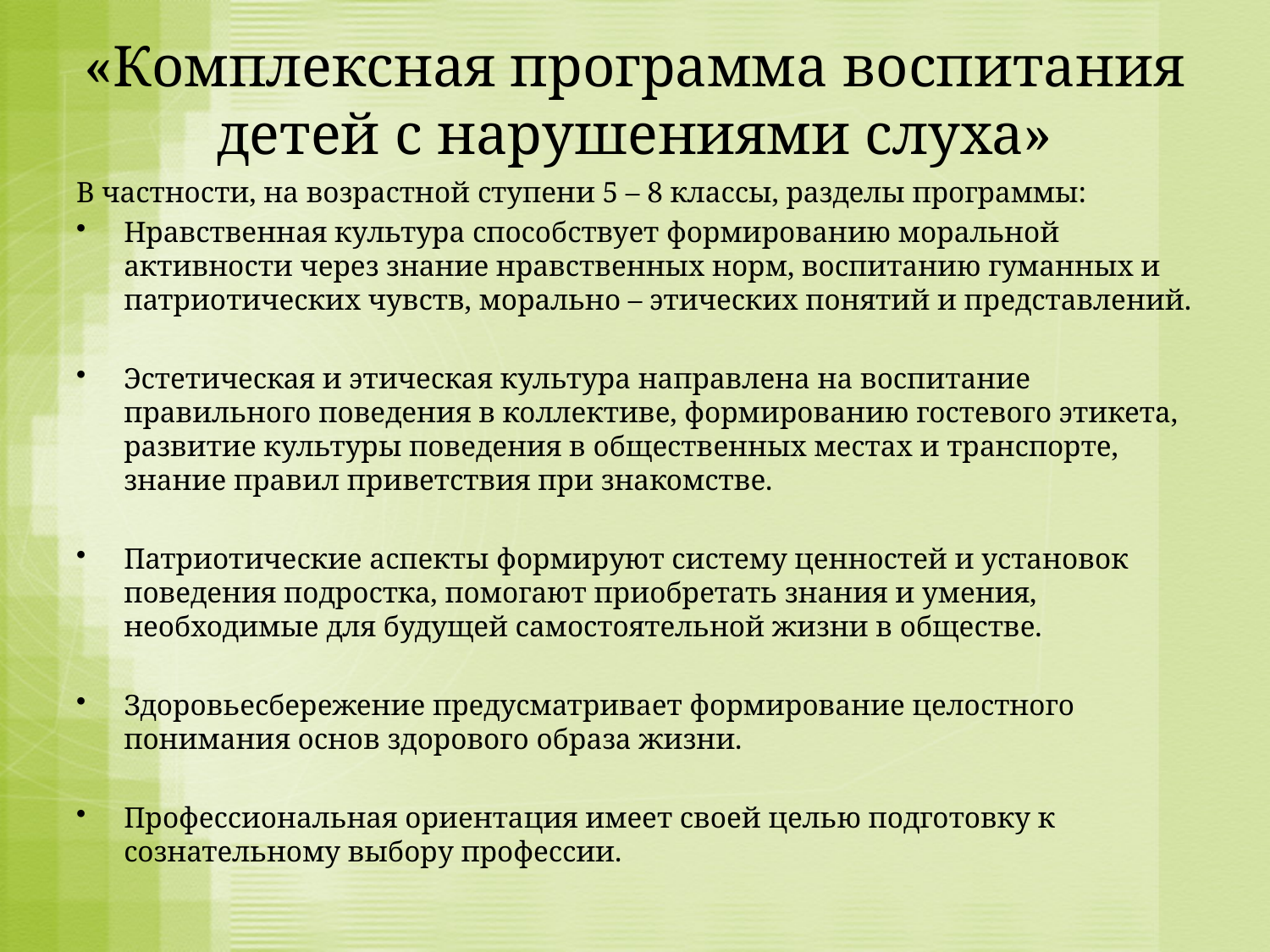

# «Комплексная программа воспитания детей с нарушениями слуха»
В частности, на возрастной ступени 5 – 8 классы, разделы программы:
Нравственная культура способствует формированию моральной активности через знание нравственных норм, воспитанию гуманных и патриотических чувств, морально – этических понятий и представлений.

Эстетическая и этическая культура направлена на воспитание правильного поведения в коллективе, формированию гостевого этикета, развитие культуры поведения в общественных местах и транспорте, знание правил приветствия при знакомстве.

Патриотические аспекты формируют систему ценностей и установок поведения подростка, помогают приобретать знания и умения, необходимые для будущей самостоятельной жизни в обществе.

Здоровьесбережение предусматривает формирование целостного понимания основ здорового образа жизни.

Профессиональная ориентация имеет своей целью подготовку к сознательному выбору профессии.